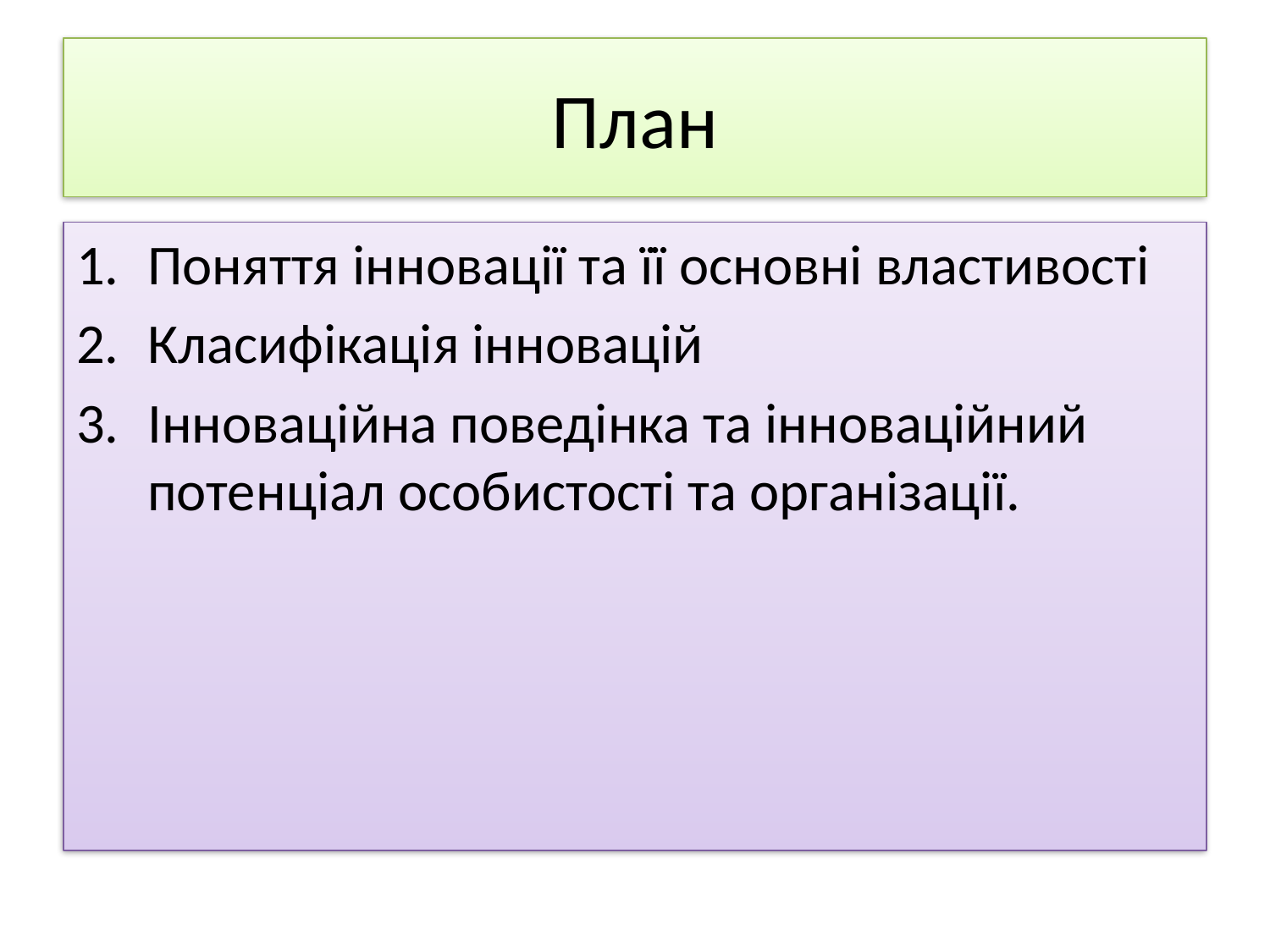

# План
Поняття інновації та її основні властивості
Класифікація інновацій
Інноваційна поведінка та інноваційний потенціал особистості та організації.